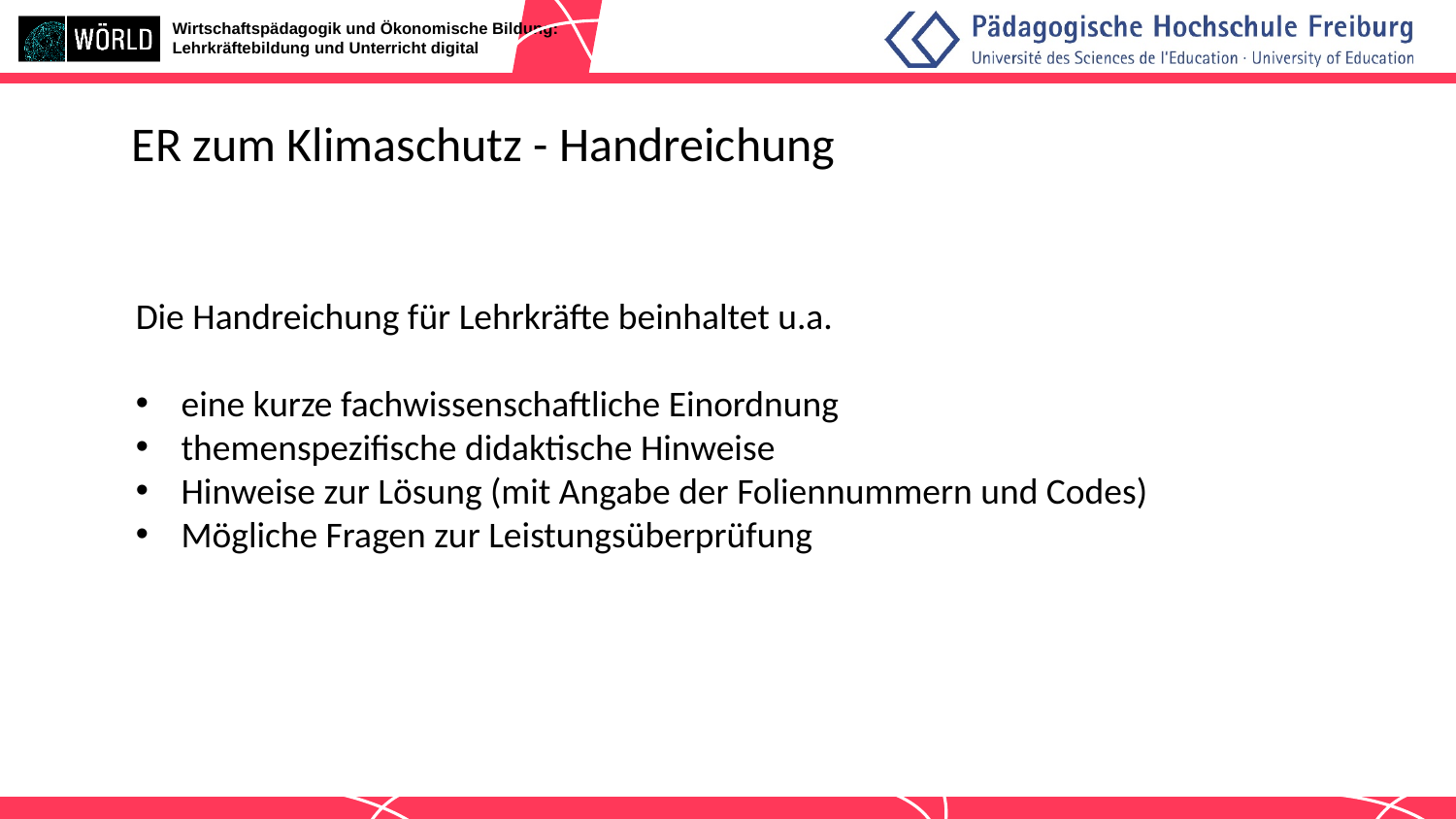

# ER zum Klimaschutz - Handreichung
Die Handreichung für Lehrkräfte beinhaltet u.a.

eine kurze fachwissenschaftliche Einordnung
themenspezifische didaktische Hinweise
Hinweise zur Lösung (mit Angabe der Foliennummern und Codes)
Mögliche Fragen zur Leistungsüberprüfung